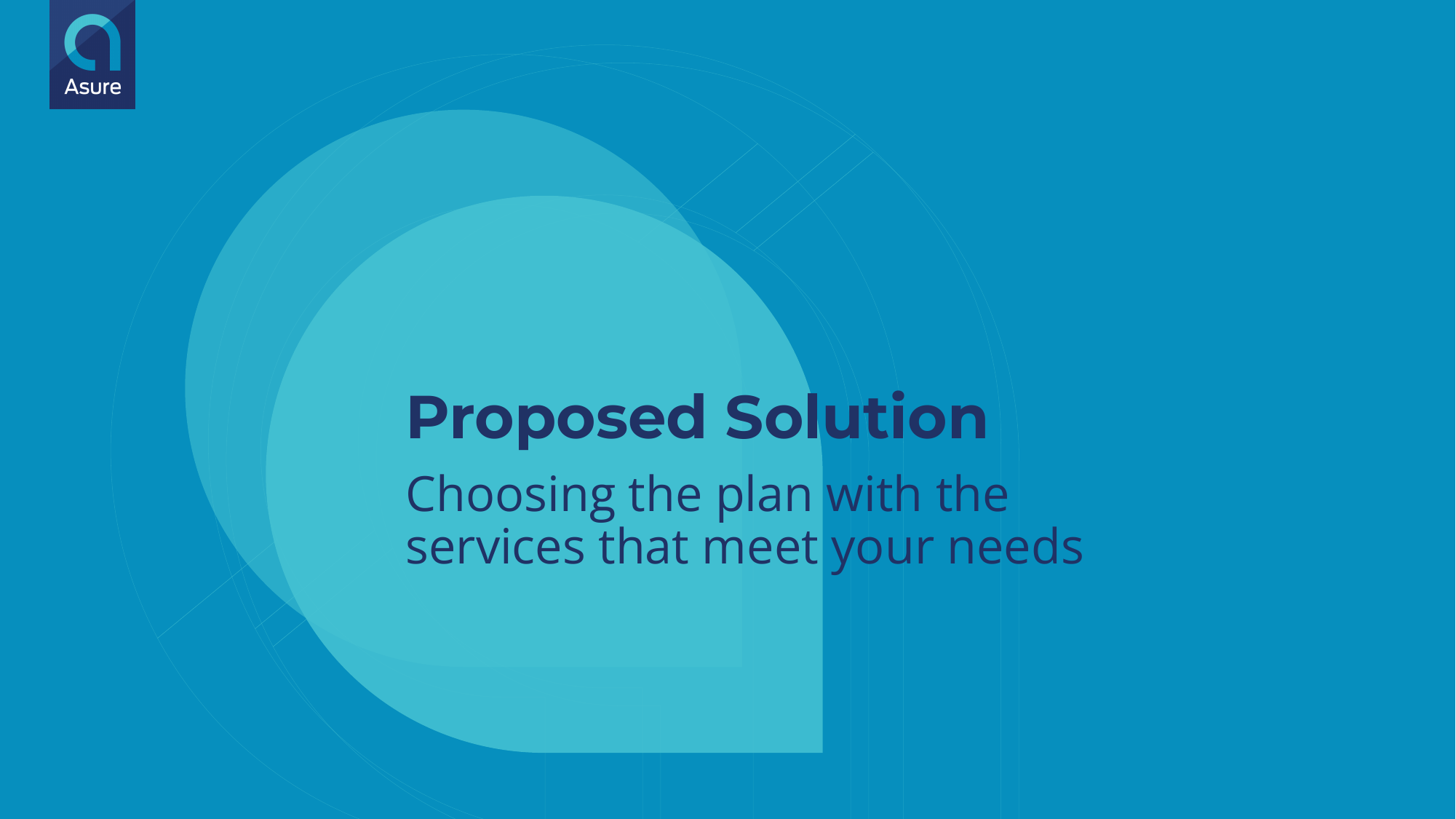

# Proposed Solution
Choosing the plan with the services that meet your needs